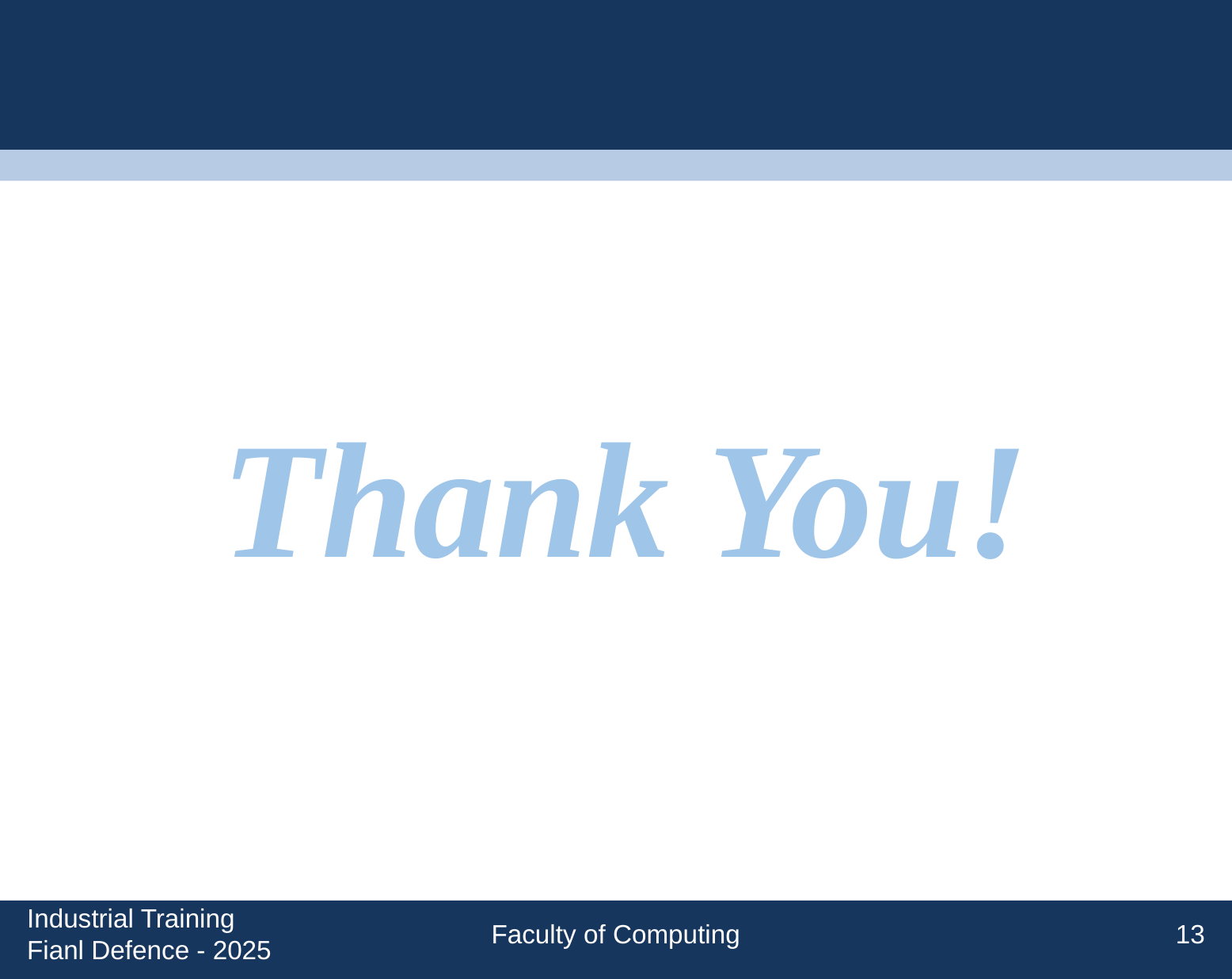

Thank You!

Industrial Training Fianl Defence - 2025
Faculty of Computing
13